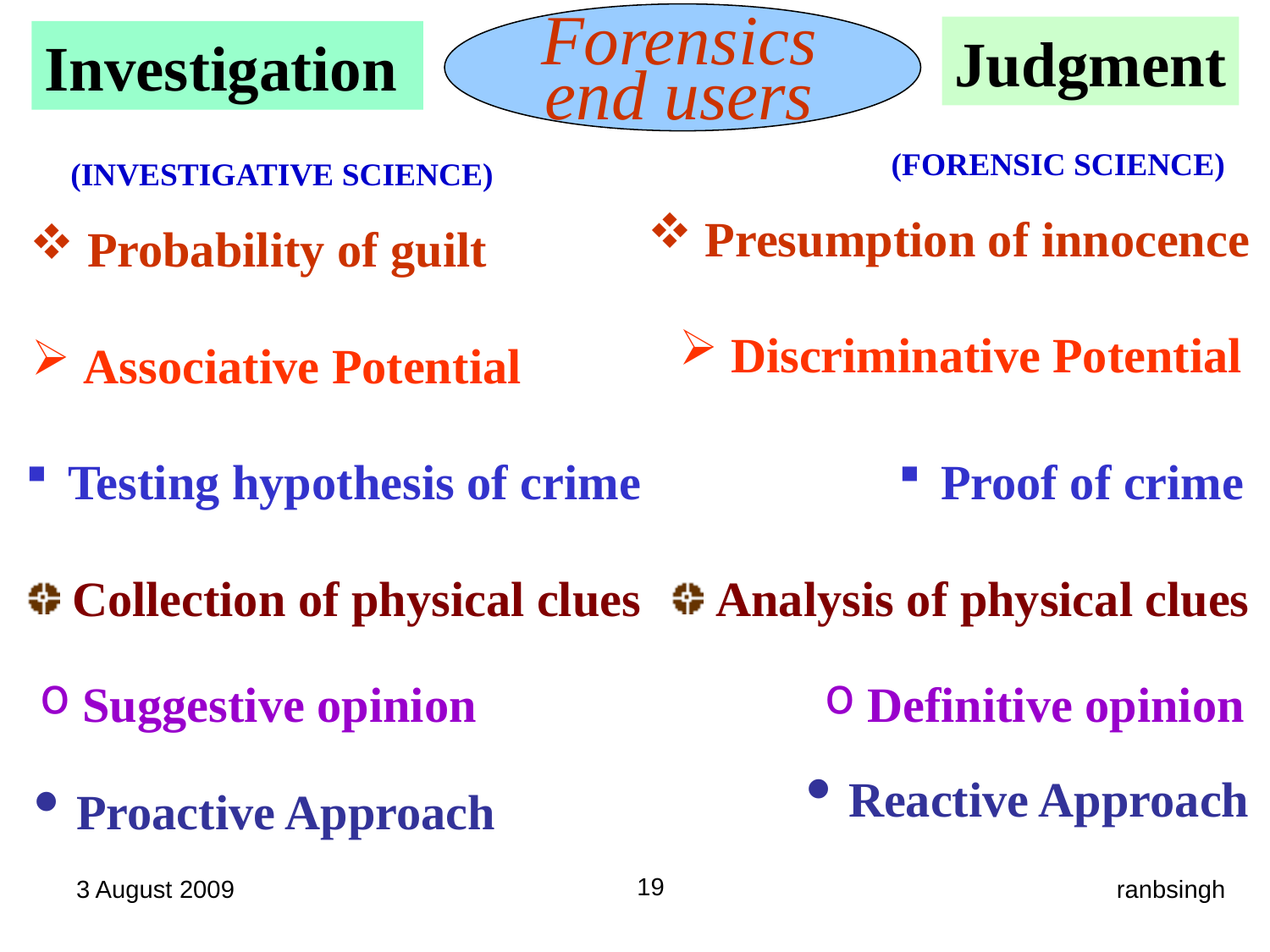

Forensics
end users
Judgment
Investigation
(FORENSIC SCIENCE)
(INVESTIGATIVE SCIENCE)
 Presumption of innocence
 Probability of guilt
 Discriminative Potential
 Associative Potential
 Testing hypothesis of crime
 Proof of crime
 Collection of physical clues
 Analysis of physical clues
 Suggestive opinion
 Definitive opinion
 Reactive Approach
 Proactive Approach
19
3 August 2009
ranbsingh